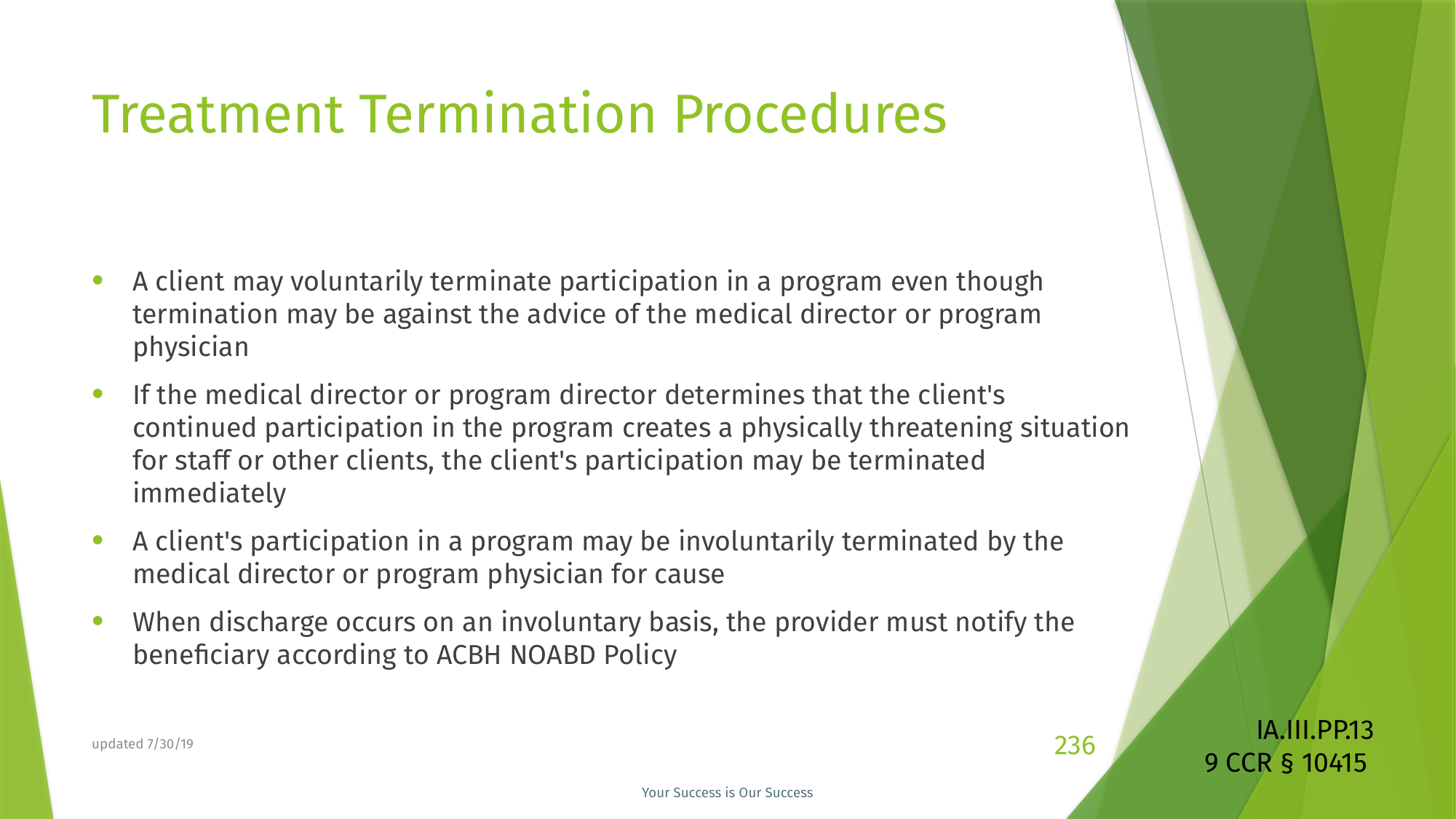

# Treatment Termination Procedures
A client may voluntarily terminate participation in a program even though termination may be against the advice of the medical director or program physician
If the medical director or program director determines that the client's continued participation in the program creates a physically threatening situation for staff or other clients, the client's participation may be terminated immediately
A client's participation in a program may be involuntarily terminated by the medical director or program physician for cause
When discharge occurs on an involuntary basis, the provider must notify the beneficiary according to ACBH NOABD Policy
IA.III.PP.13
9 CCR § 10415
updated 7/30/19
236